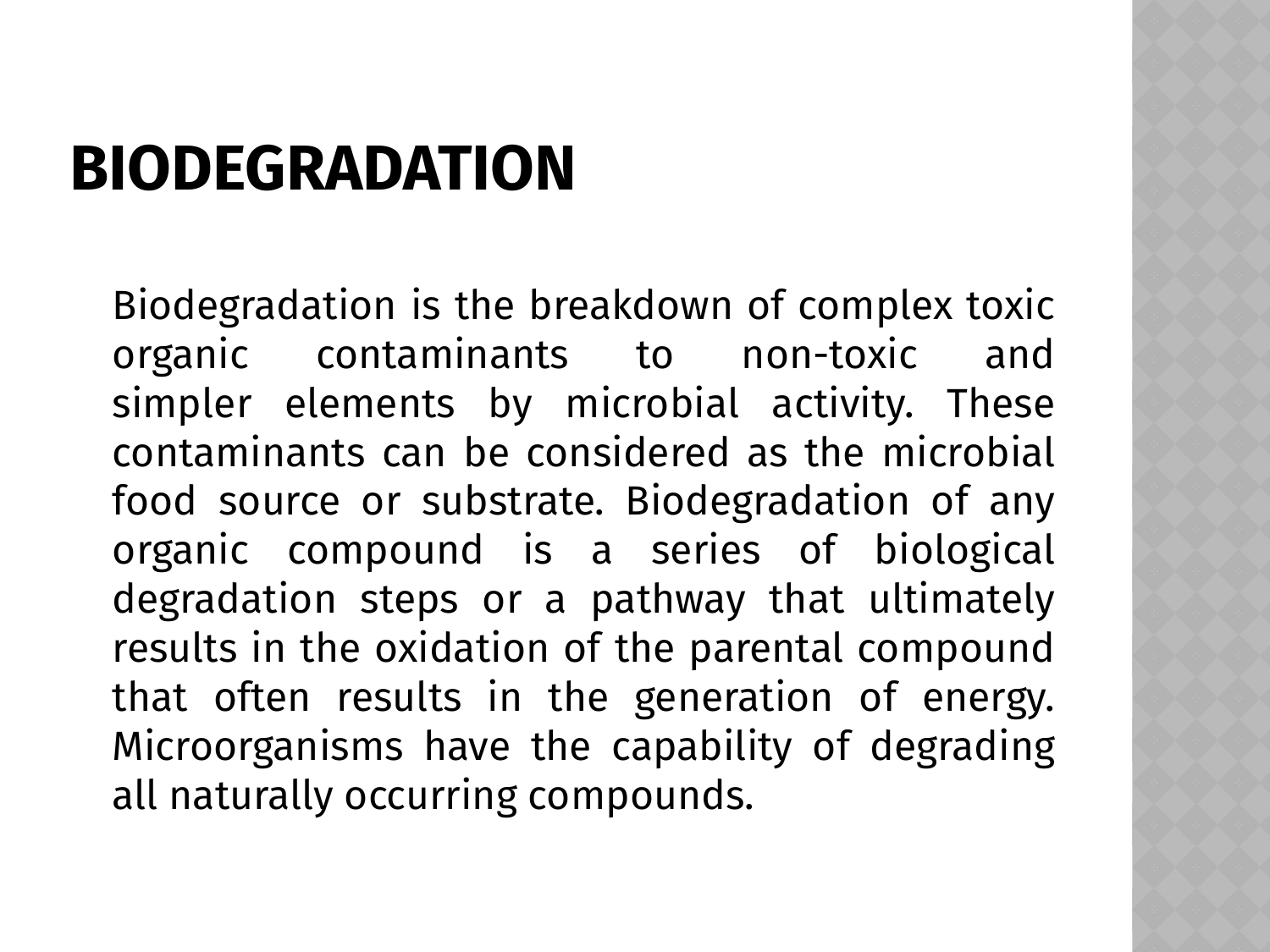

# BIODEGRADATION
Biodegradation is the breakdown of complex toxic organic contaminants to non-toxic and
simpler elements by microbial activity. These contaminants can be considered as the microbial
food source or substrate. Biodegradation of any organic compound is a series of biological
degradation steps or a pathway that ultimately results in the oxidation of the parental compound
that often results in the generation of energy. Microorganisms have the capability of degrading
all naturally occurring compounds.